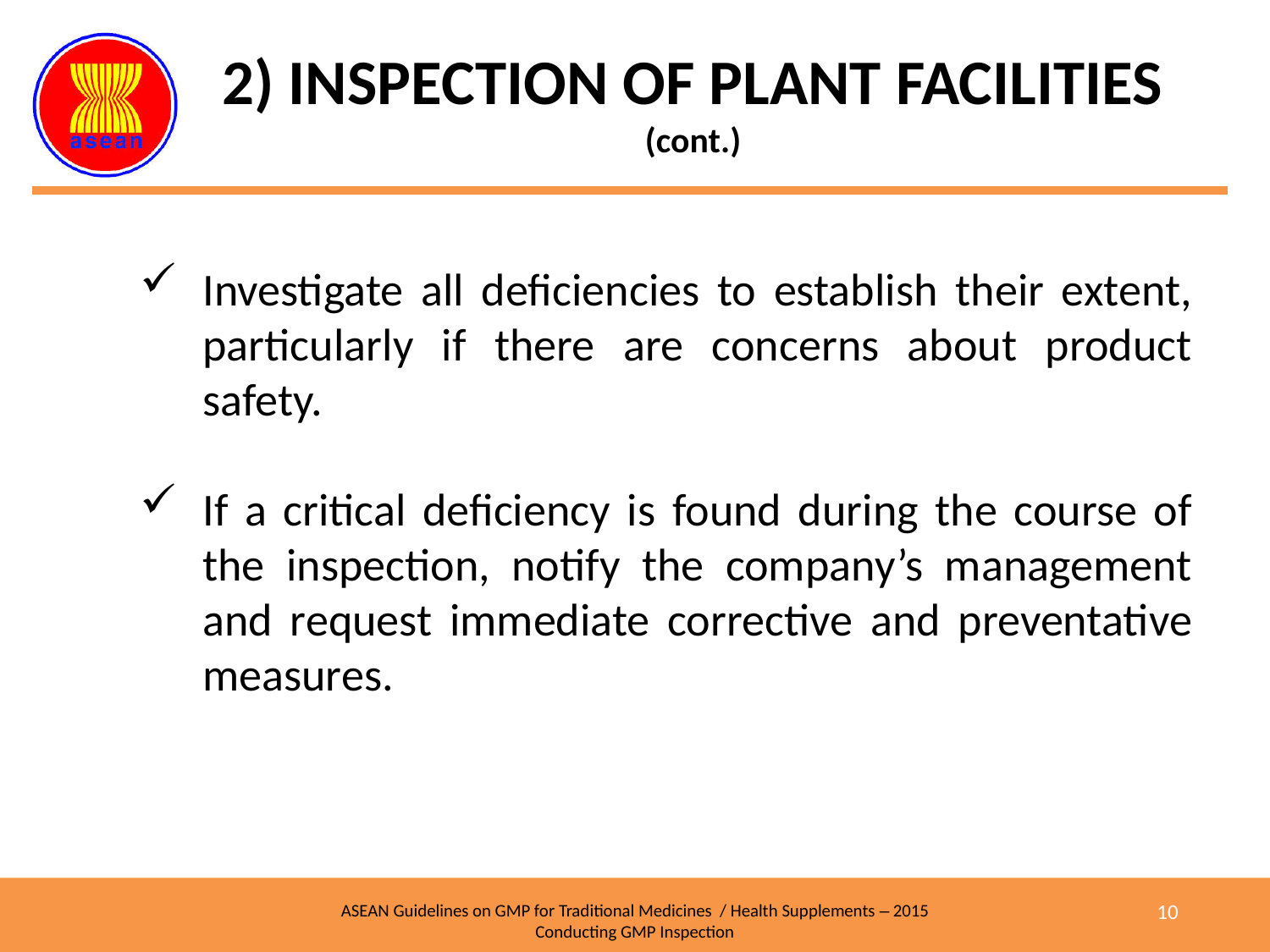

# 2) INSPECTION OF PLANT FACILITIES (cont.)
Investigate all deficiencies to establish their extent, particularly if there are concerns about product safety.

If a critical deficiency is found during the course of the inspection, notify the company’s management and request immediate corrective and preventative measures.

10